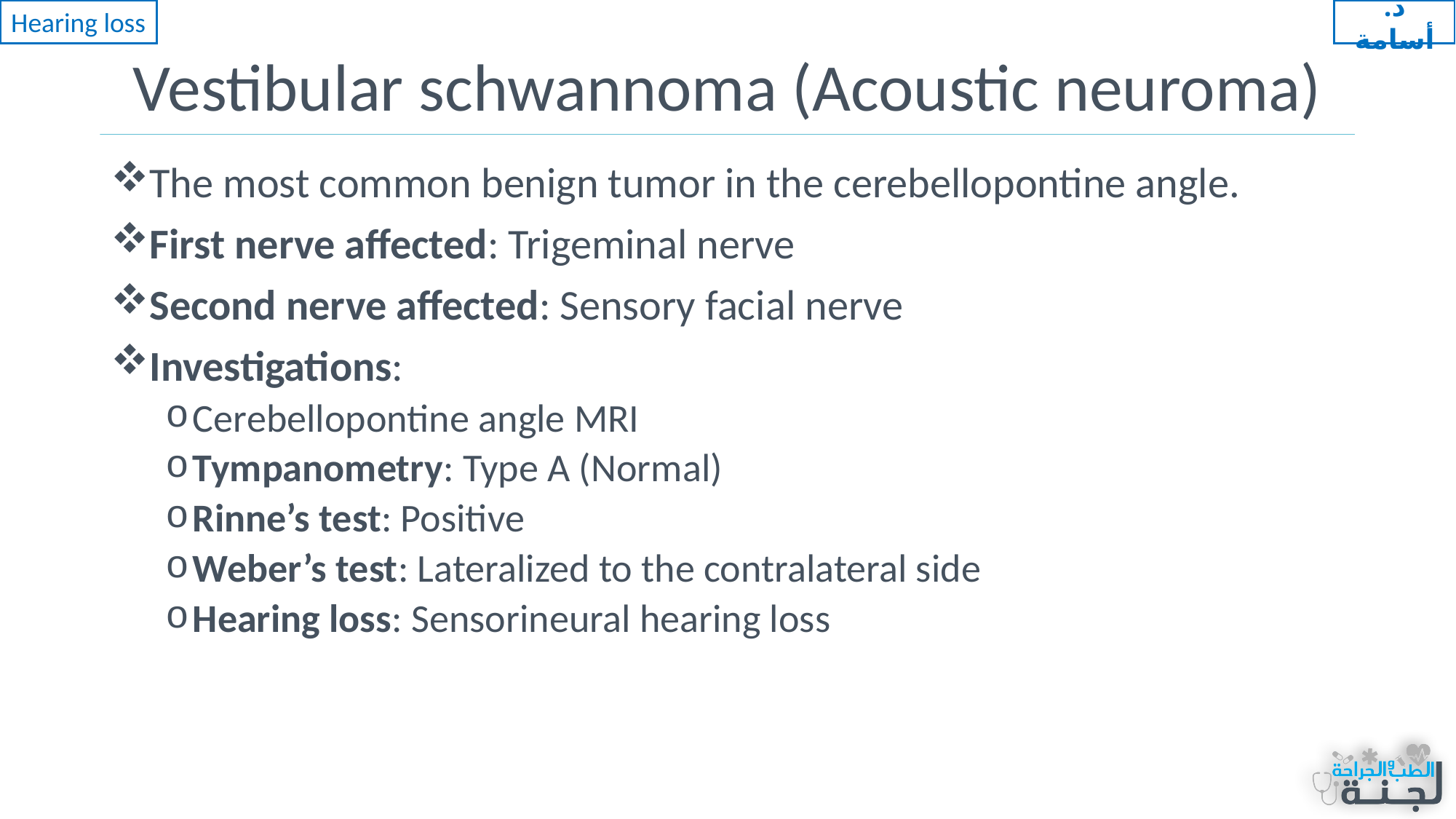

Hearing loss
د. أسامة
# Vestibular schwannoma (Acoustic neuroma)
The most common benign tumor in the cerebellopontine angle.
First nerve affected: Trigeminal nerve
Second nerve affected: Sensory facial nerve
Investigations:
Cerebellopontine angle MRI
Tympanometry: Type A (Normal)
Rinne’s test: Positive
Weber’s test: Lateralized to the contralateral side
Hearing loss: Sensorineural hearing loss